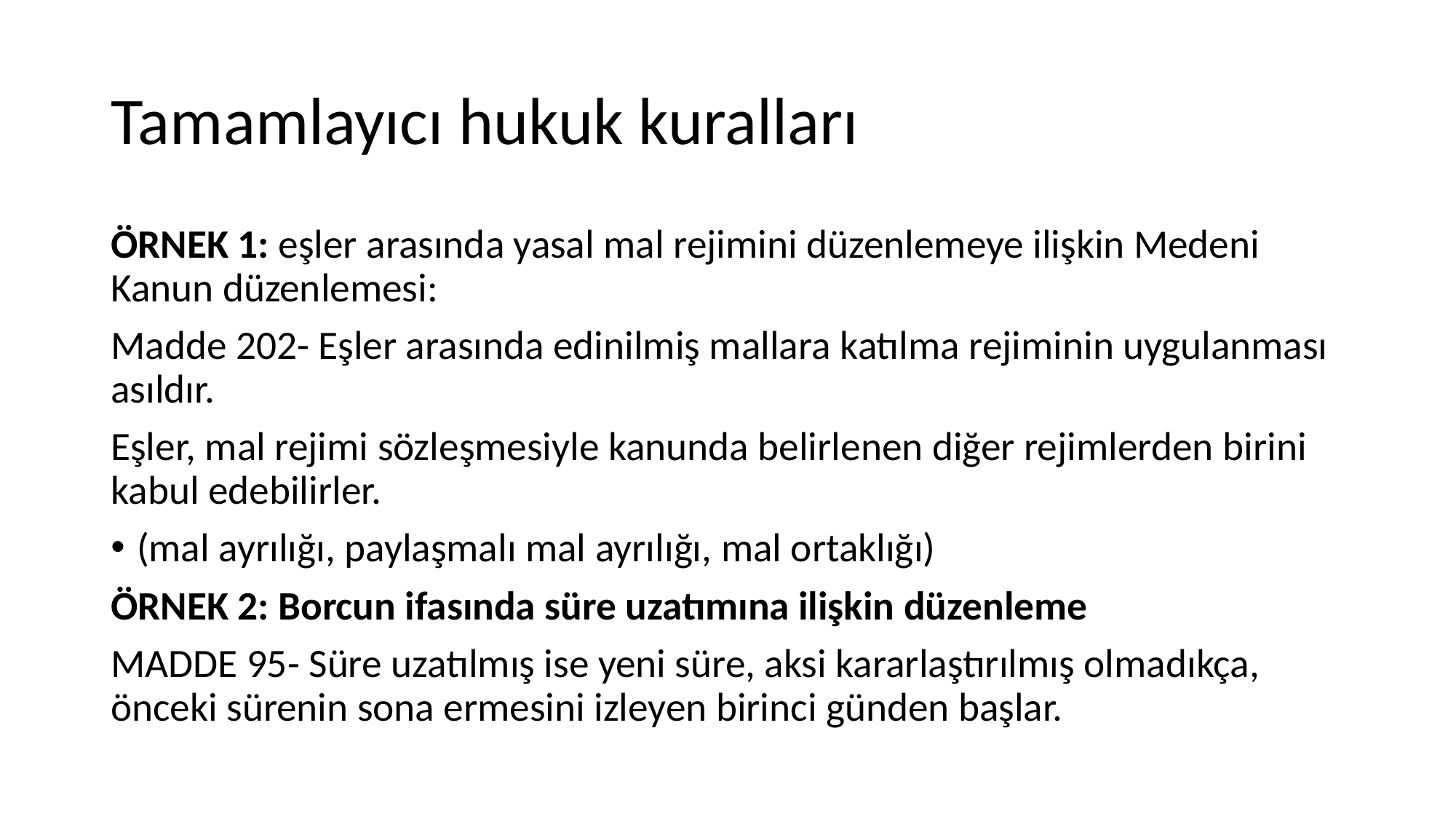

# Tamamlayıcı hukuk kuralları
ÖRNEK 1: eşler arasında yasal mal rejimini düzenlemeye ilişkin Medeni Kanun düzenlemesi:
Madde 202- Eşler arasında edinilmiş mallara katılma rejiminin uygulanması asıldır.
Eşler, mal rejimi sözleşmesiyle kanunda belirlenen diğer rejimlerden birini kabul edebilirler.
(mal ayrılığı, paylaşmalı mal ayrılığı, mal ortaklığı)
ÖRNEK 2: Borcun ifasında süre uzatımına ilişkin düzenleme
MADDE 95- Süre uzatılmış ise yeni süre, aksi kararlaştırılmış olmadıkça, önceki sürenin sona ermesini izleyen birinci günden başlar.